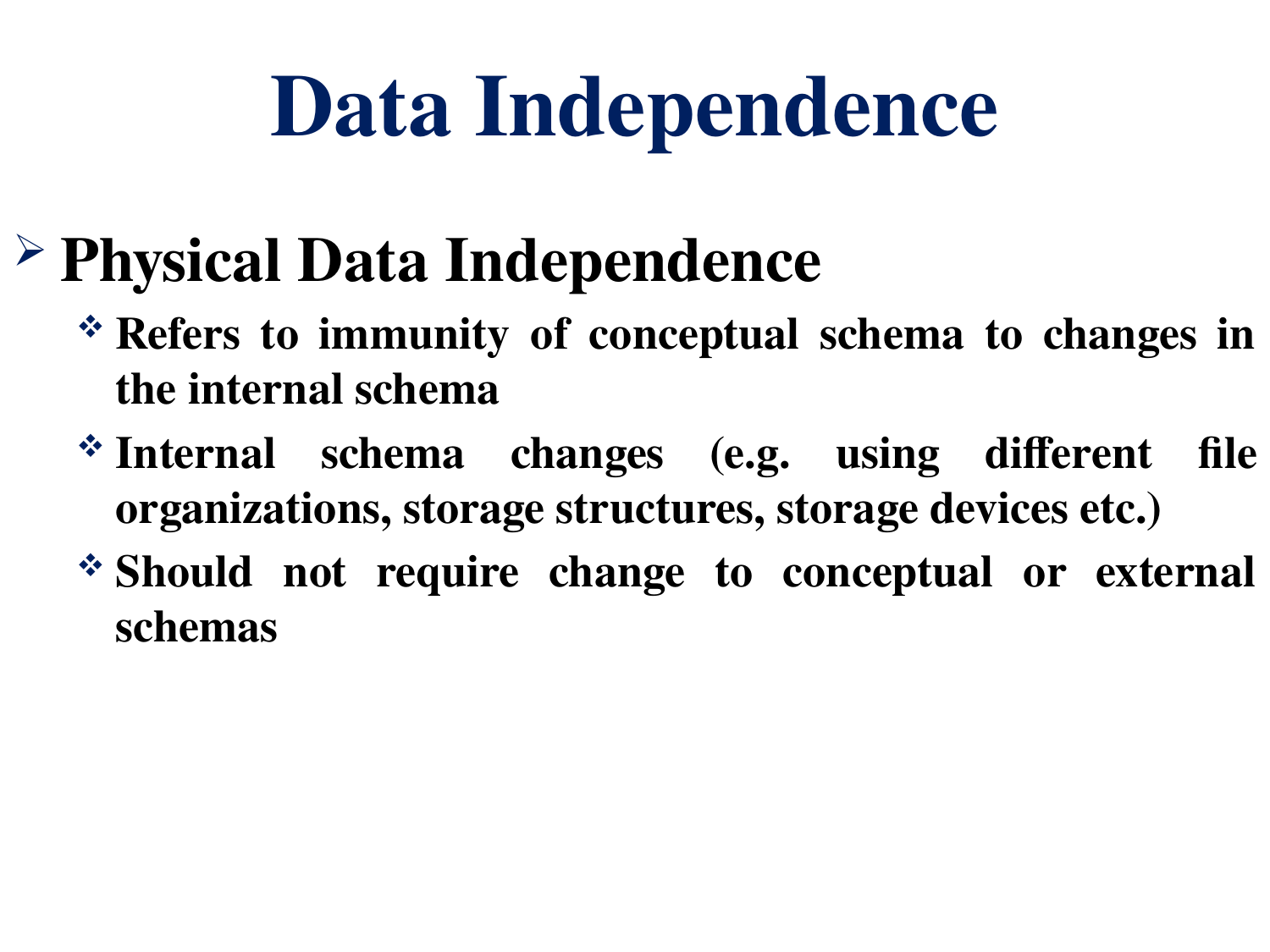

# Data Independence
Physical Data Independence
Refers to immunity of conceptual schema to changes in the internal schema
Internal schema changes (e.g. using different file organizations, storage structures, storage devices etc.)
Should not require change to conceptual or external schemas